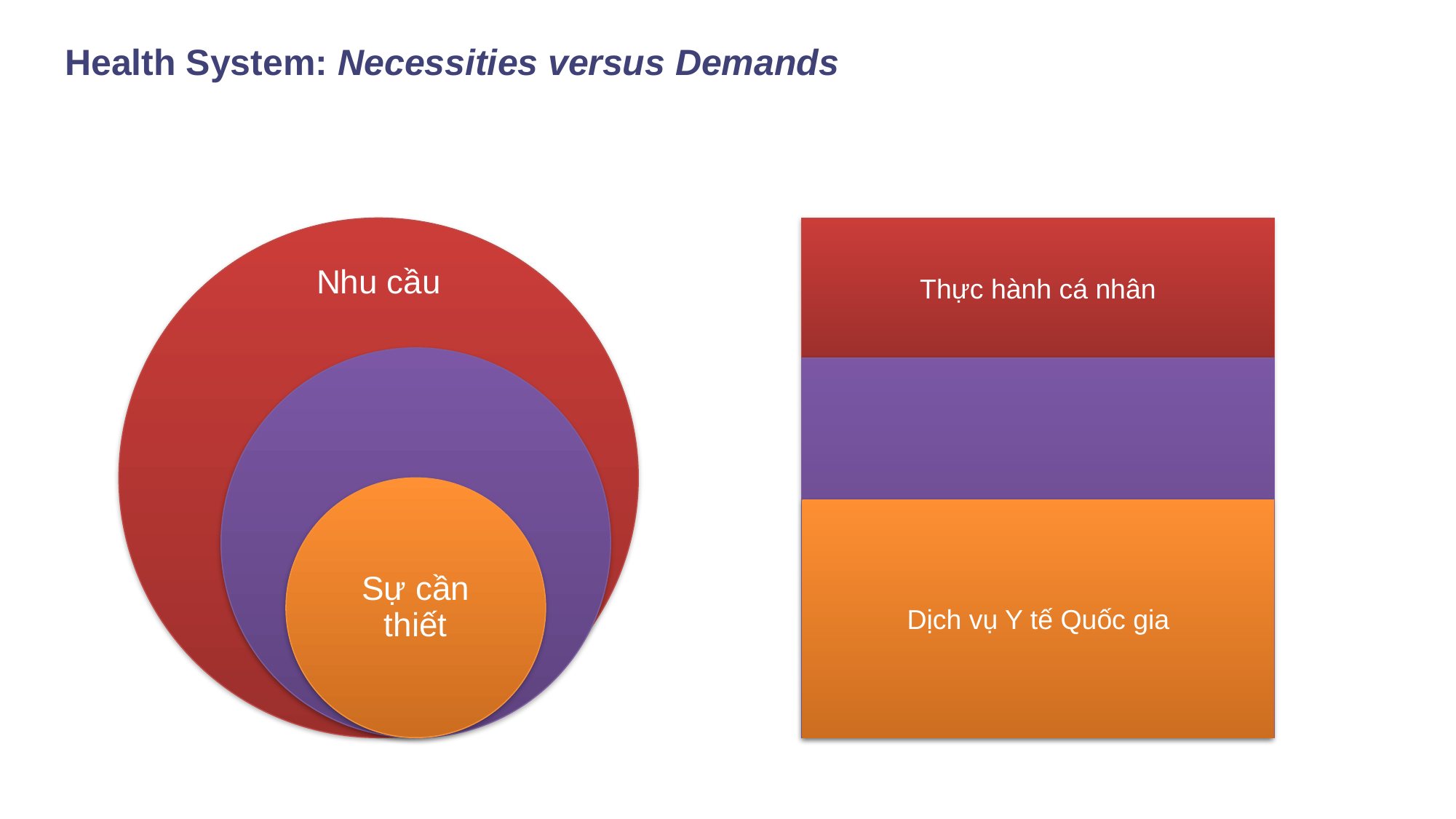

# Health System: Necessities versus Demands
Nhu cầu

Sự cần thiết
Thực hành cá nhân

Dịch vụ Y tế Quốc gia